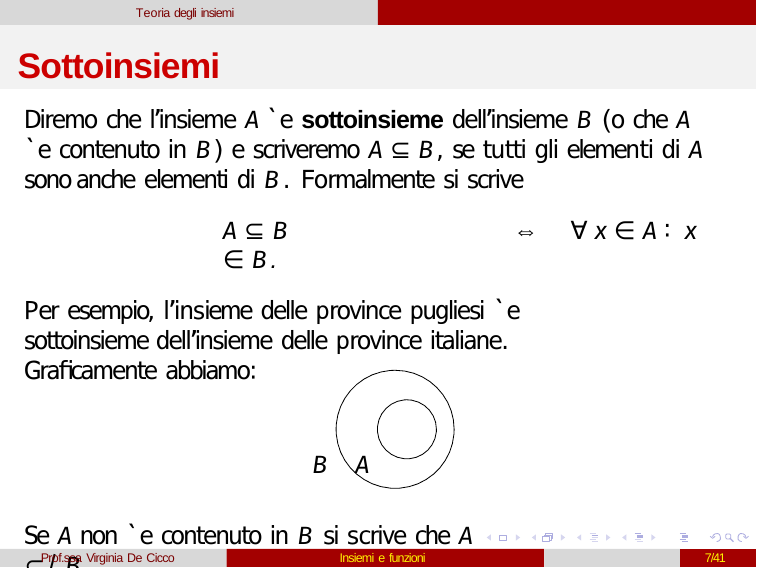

Teoria degli insiemi

# Sottoinsiemi
Diremo che l’insieme A `e sottoinsieme dell’insieme B (o che A `e contenuto in B) e scriveremo A ⊆ B, se tutti gli elementi di A sono anche elementi di B. Formalmente si scrive
A ⊆ B	⇔	∀ x ∈ A ∶  x ∈ B.
Per esempio, l’insieme delle province pugliesi `e sottoinsieme dell’insieme delle province italiane.
Graficamente abbiamo:

B	A

Se A non `e contenuto in B si scrive che A ⊂/ B.

Prof.ssa Virginia De Cicco
Insiemi e funzioni
7/41